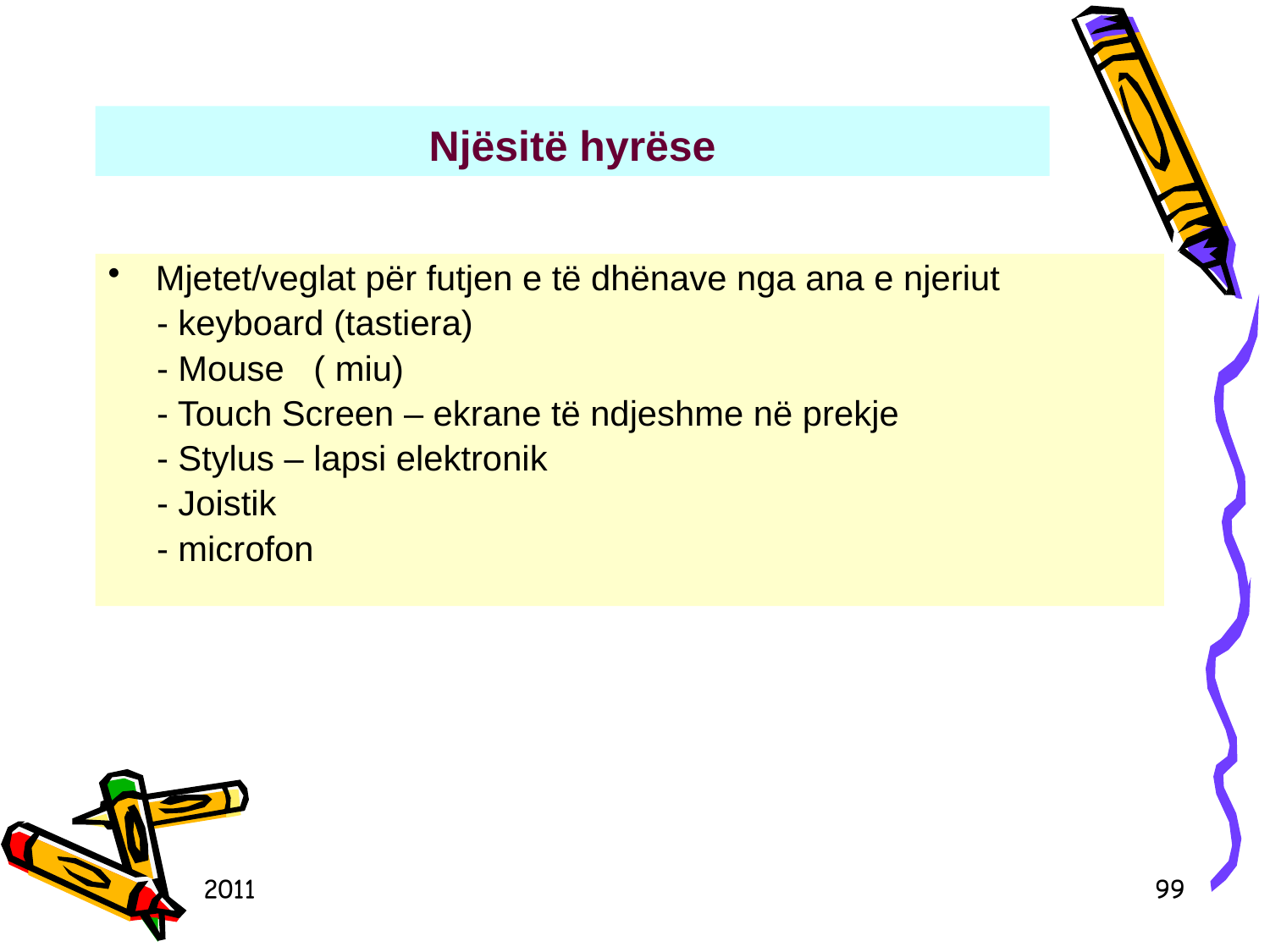

# Njësitë hyrëse
Mjetet/veglat për futjen e të dhënave nga ana e njeriut
     - keyboard (tastiera)
     - Mouse   ( miu)
     - Touch Screen – ekrane të ndjeshme në prekje
     - Stylus – lapsi elektronik
     - Joistik
     - microfon

2011
99